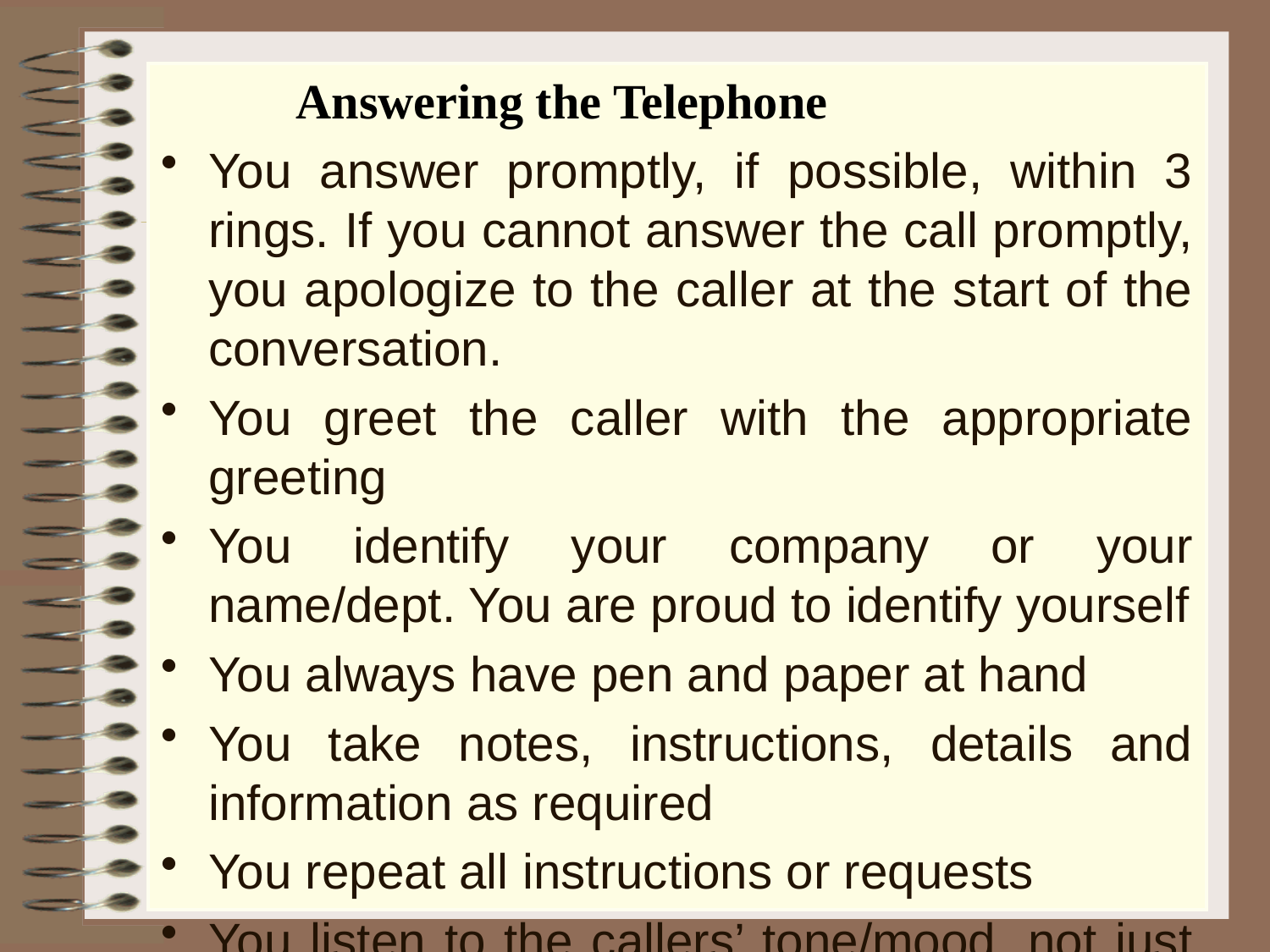

Answering the Telephone
You answer promptly, if possible, within 3 rings. If you cannot answer the call promptly, you apologize to the caller at the start of the conversation.
You greet the caller with the appropriate greeting
You identify your company or your name/dept. You are proud to identify yourself
You always have pen and paper at hand
You take notes, instructions, details and information as required
You repeat all instructions or requests
You listen to the callers’ tone/mood, not just what he is saying.